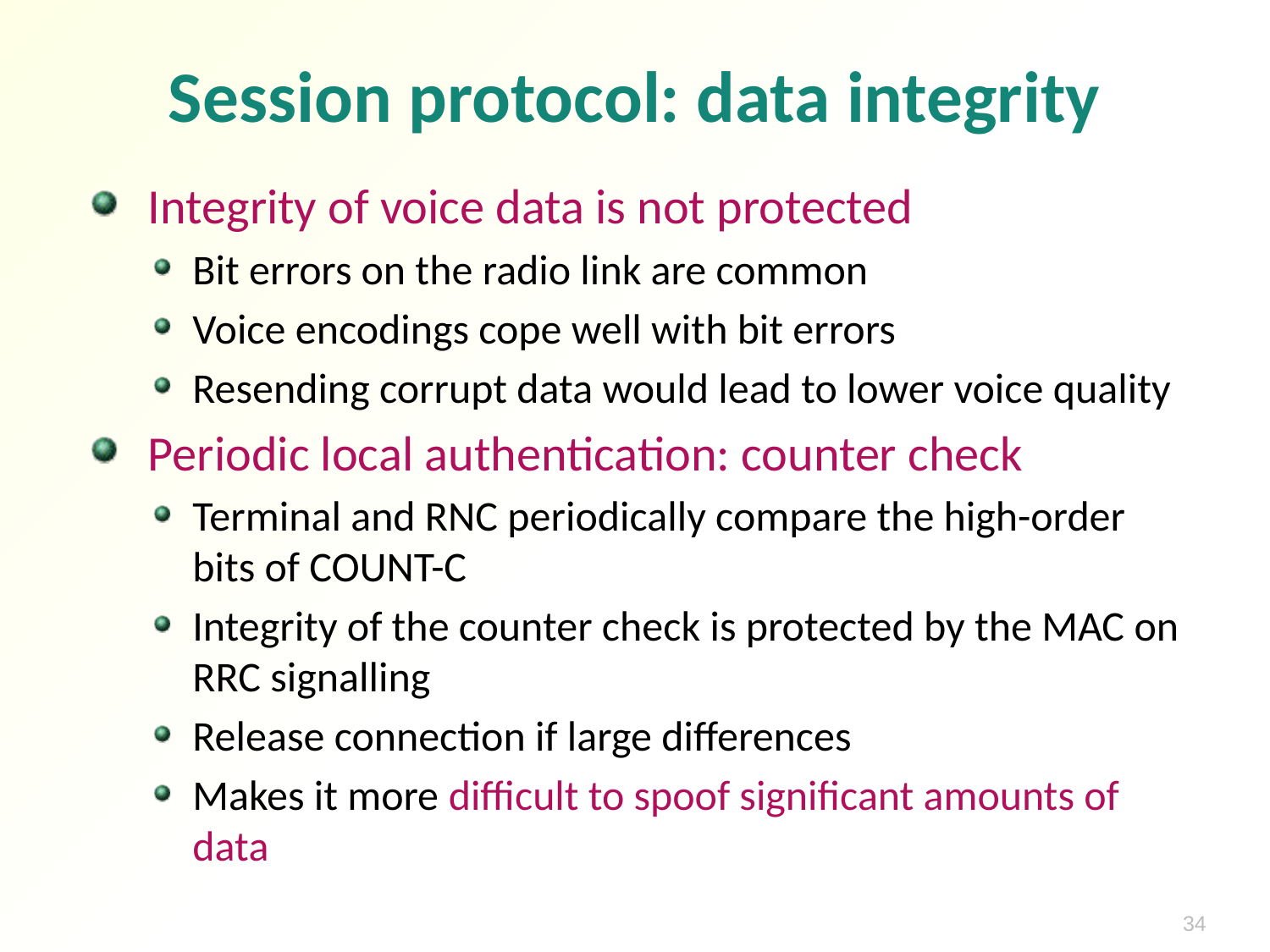

# Session protocol: data integrity
Integrity of voice data is not protected
Bit errors on the radio link are common
Voice encodings cope well with bit errors
Resending corrupt data would lead to lower voice quality
Periodic local authentication: counter check
Terminal and RNC periodically compare the high-order bits of COUNT-C
Integrity of the counter check is protected by the MAC on RRC signalling
Release connection if large differences
Makes it more difficult to spoof significant amounts of data

34